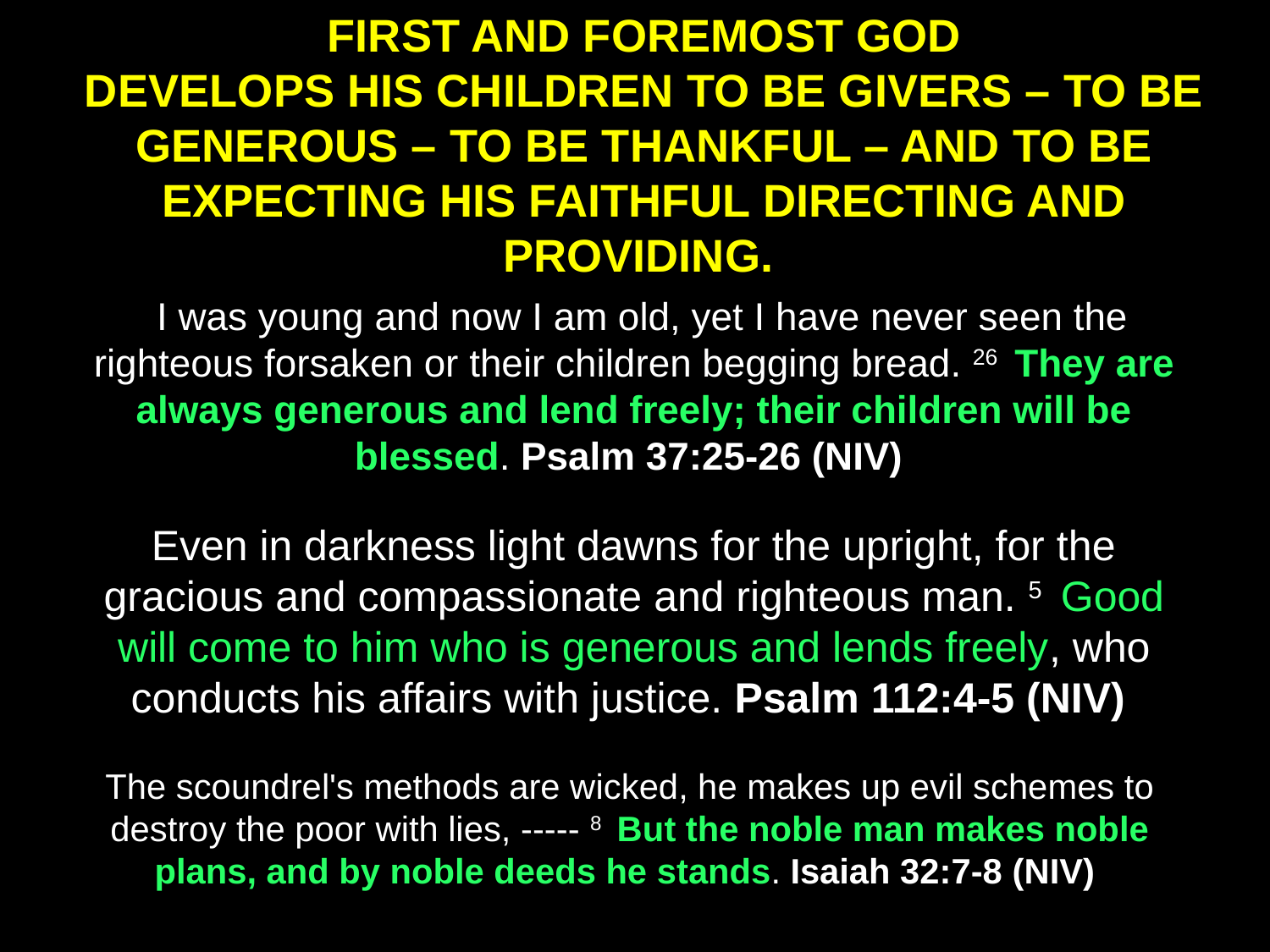

FIRST AND FOREMOST GOD
DEVELOPS HIS CHILDREN TO BE GIVERS – TO BE GENEROUS – TO BE THANKFUL – AND TO BE EXPECTING HIS FAITHFUL DIRECTING AND PROVIDING.
  I was young and now I am old, yet I have never seen the righteous forsaken or their children begging bread. 26  They are always generous and lend freely; their children will be blessed. Psalm 37:25-26 (NIV)
Even in darkness light dawns for the upright, for the gracious and compassionate and righteous man. 5  Good will come to him who is generous and lends freely, who conducts his affairs with justice. Psalm 112:4-5 (NIV)
The scoundrel's methods are wicked, he makes up evil schemes to destroy the poor with lies, ----- 8  But the noble man makes noble plans, and by noble deeds he stands. Isaiah 32:7-8 (NIV)